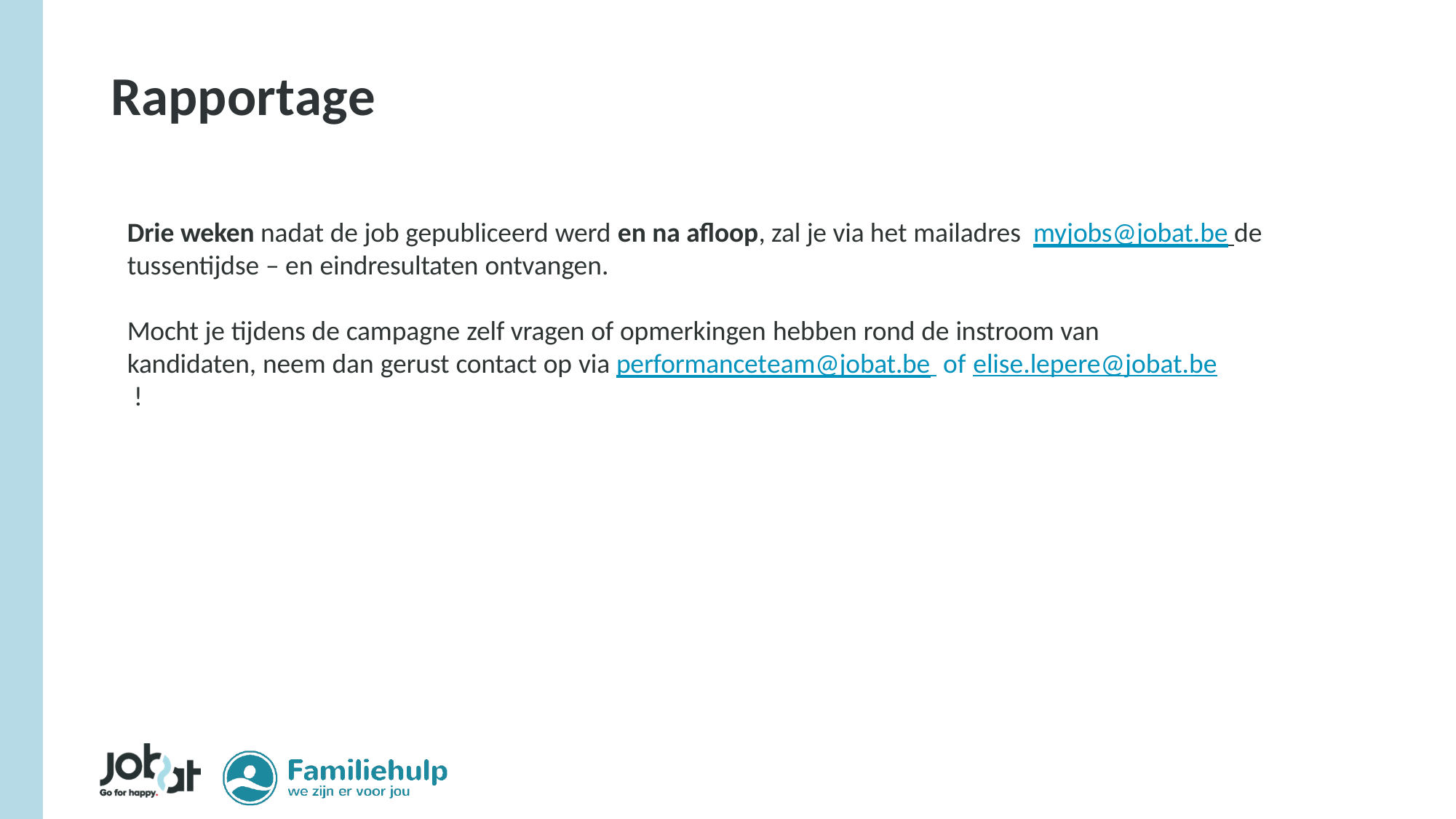

# Rapportage
Drie weken nadat de job gepubliceerd werd en na afloop, zal je via het mailadres  myjobs@jobat.be de tussentijdse – en eindresultaten ontvangen.

Mocht je tijdens de campagne zelf vragen of opmerkingen hebben rond de instroom van
kandidaten, neem dan gerust contact op via performanceteam@jobat.be  of elise.lepere@jobat.be
 !